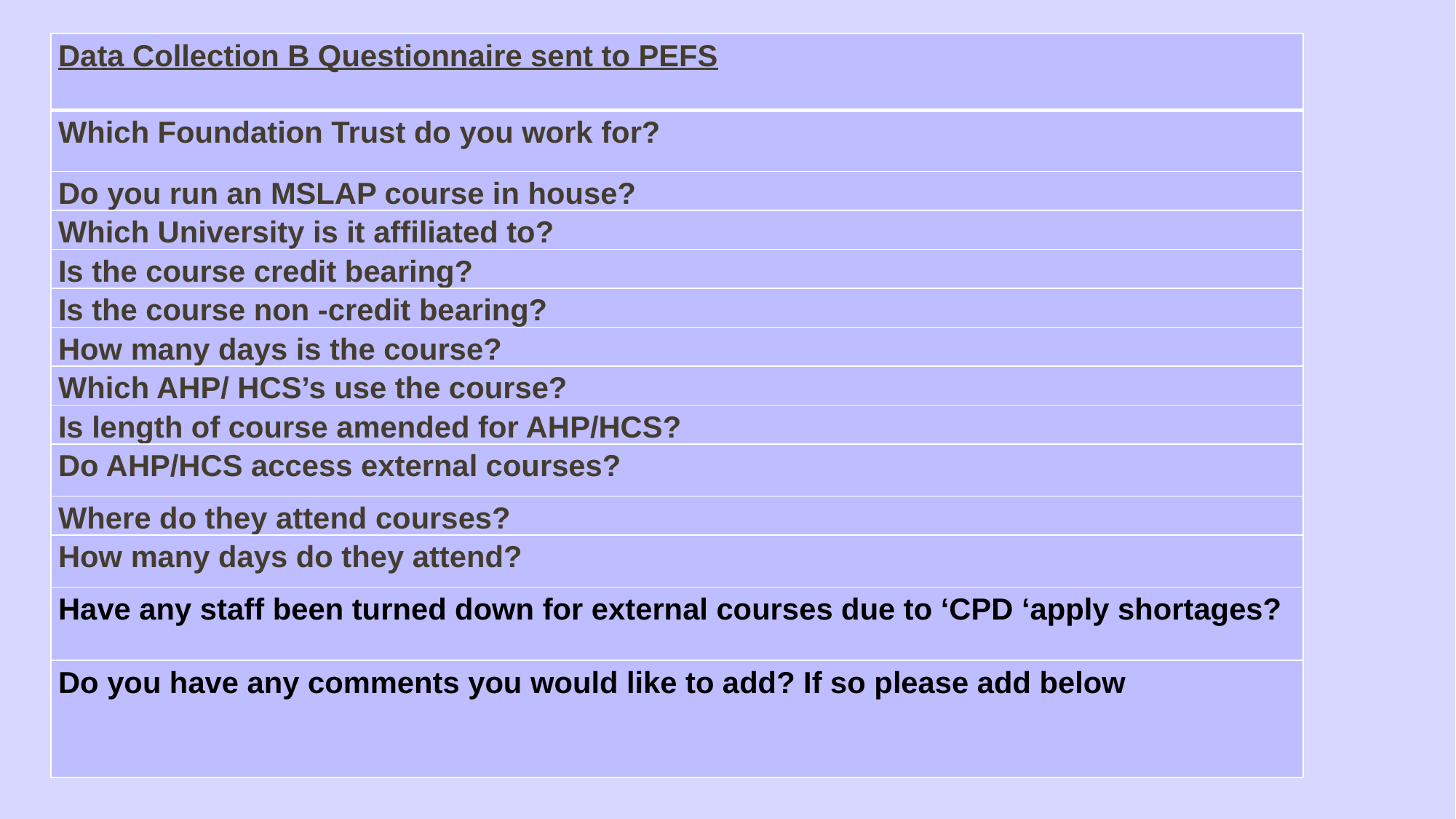

| Data Collection B Questionnaire sent to PEFS |
| --- |
| Which Foundation Trust do you work for? |
| Do you run an MSLAP course in house? |
| Which University is it affiliated to? |
| Is the course credit bearing? |
| Is the course non -credit bearing? |
| How many days is the course? |
| Which AHP/ HCS’s use the course? |
| Is length of course amended for AHP/HCS? |
| Do AHP/HCS access external courses? |
| Where do they attend courses? |
| How many days do they attend? |
| Have any staff been turned down for external courses due to ‘CPD ‘apply shortages? |
| Do you have any comments you would like to add? If so please add below |